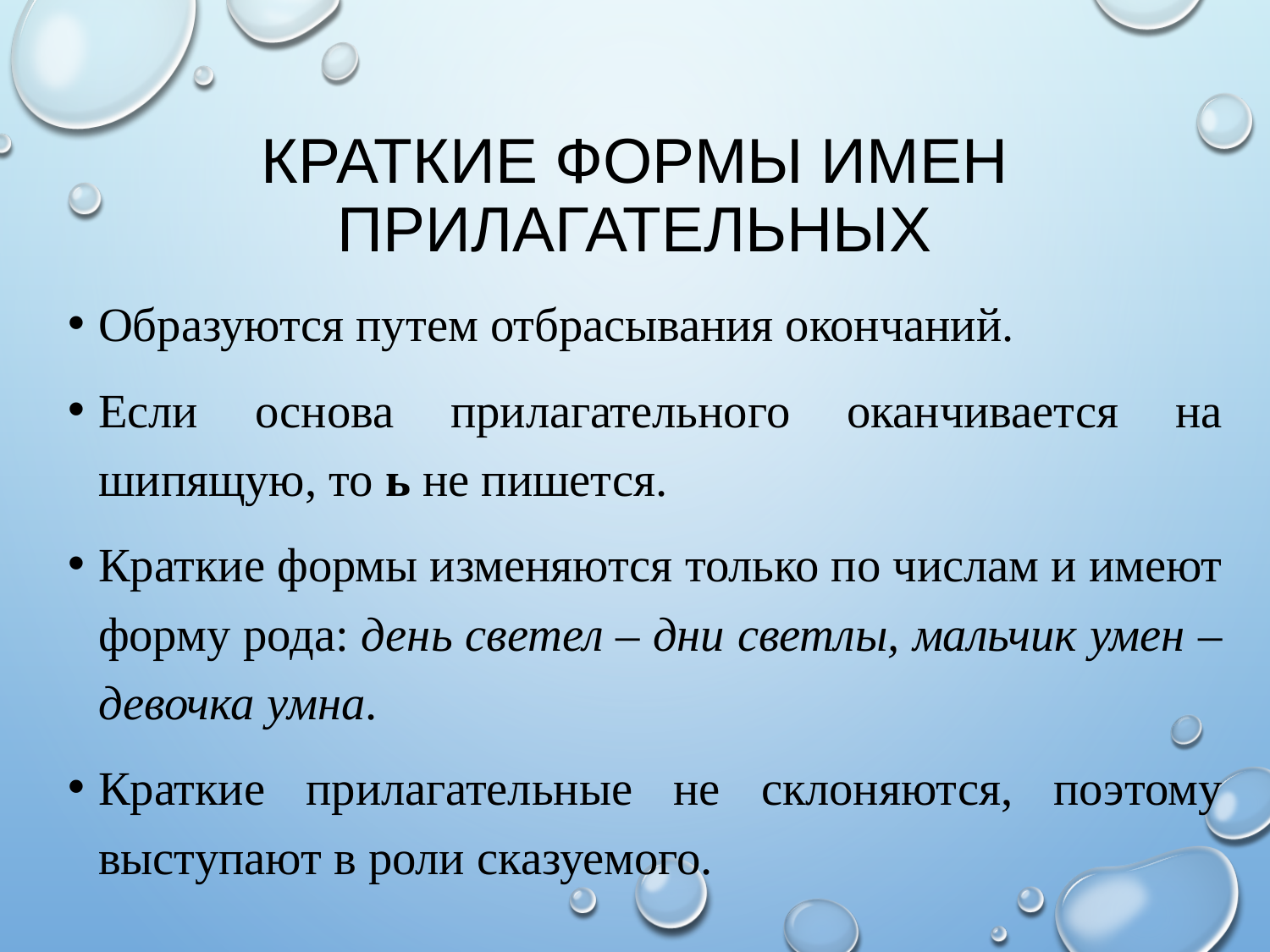

# Краткие формы имен прилагательных
Образуются путем отбрасывания окончаний.
Если основа прилагательного оканчивается на шипящую, то ь не пишется.
Краткие формы изменяются только по числам и имеют форму рода: день светел – дни светлы, мальчик умен – девочка умна.
Краткие прилагательные не склоняются, поэтому выступают в роли сказуемого.